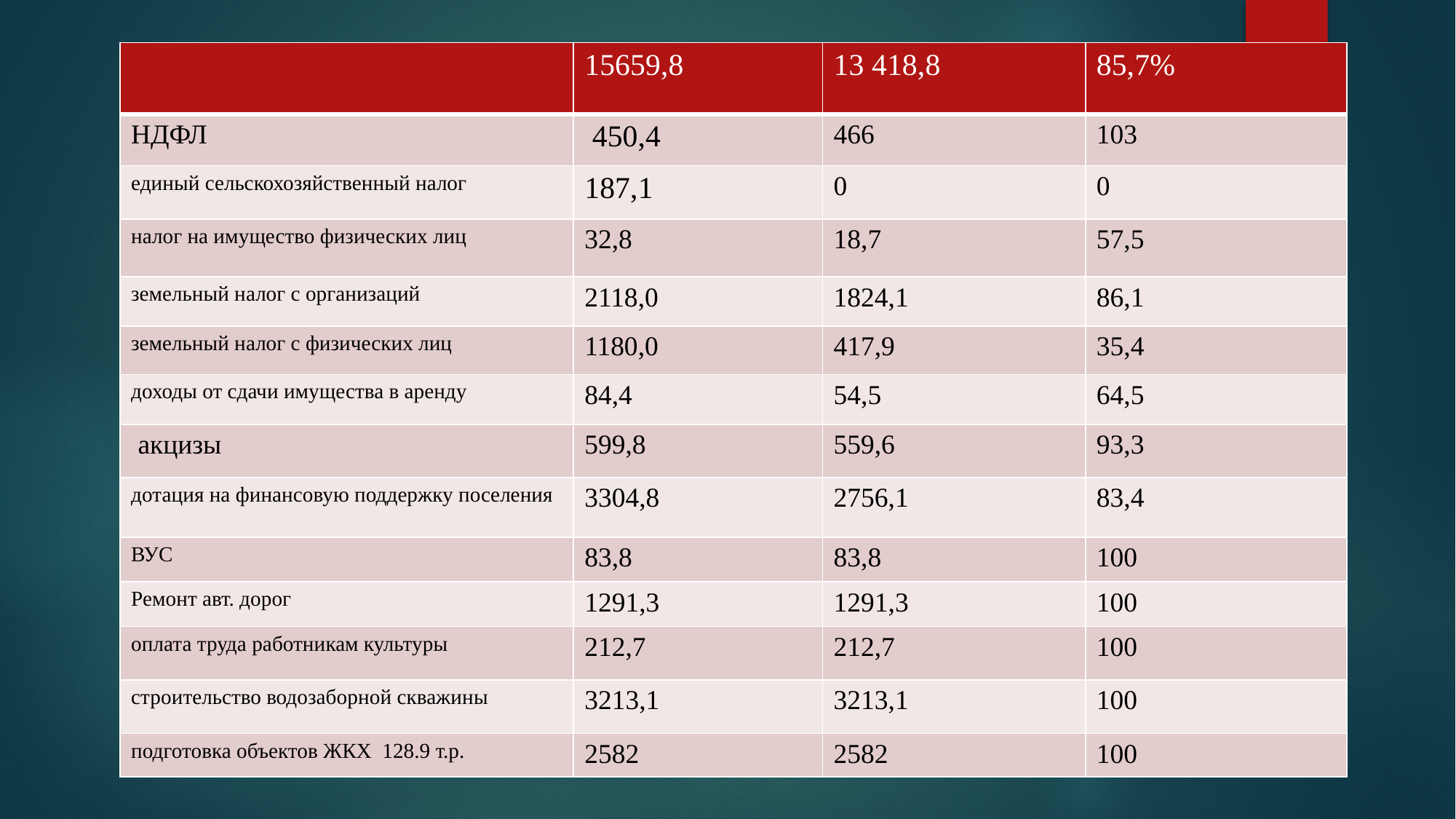

|  | 15659,8 | 13 418,8 | 85,7% |
| --- | --- | --- | --- |
| НДФЛ | 450,4 | 466 | 103 |
| единый сельскохозяйственный налог | 187,1 | 0 | 0 |
| налог на имущество физических лиц | 32,8 | 18,7 | 57,5 |
| земельный налог с организаций | 2118,0 | 1824,1 | 86,1 |
| земельный налог с физических лиц | 1180,0 | 417,9 | 35,4 |
| доходы от сдачи имущества в аренду | 84,4 | 54,5 | 64,5 |
| акцизы | 599,8 | 559,6 | 93,3 |
| дотация на финансовую поддержку поселения | 3304,8 | 2756,1 | 83,4 |
| ВУС | 83,8 | 83,8 | 100 |
| Ремонт авт. дорог | 1291,3 | 1291,3 | 100 |
| оплата труда работникам культуры | 212,7 | 212,7 | 100 |
| строительство водозаборной скважины | 3213,1 | 3213,1 | 100 |
| подготовка объектов ЖКХ 128.9 т.р. | 2582 | 2582 | 100 |